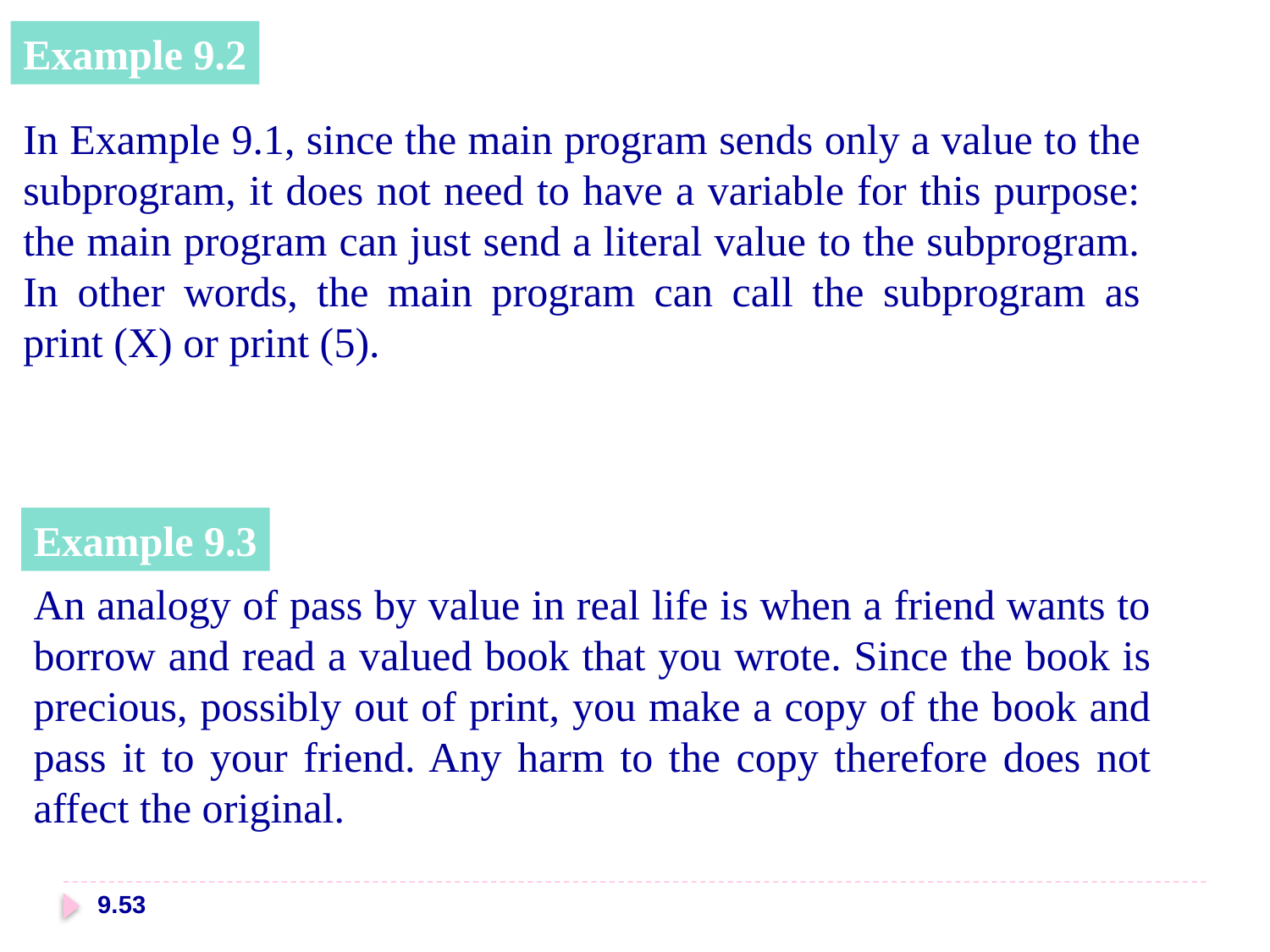

Example 9.2
In Example 9.1, since the main program sends only a value to the subprogram, it does not need to have a variable for this purpose: the main program can just send a literal value to the subprogram. In other words, the main program can call the subprogram as print (X) or print (5).
Example 9.3
An analogy of pass by value in real life is when a friend wants to borrow and read a valued book that you wrote. Since the book is precious, possibly out of print, you make a copy of the book and pass it to your friend. Any harm to the copy therefore does not affect the original.
9.53